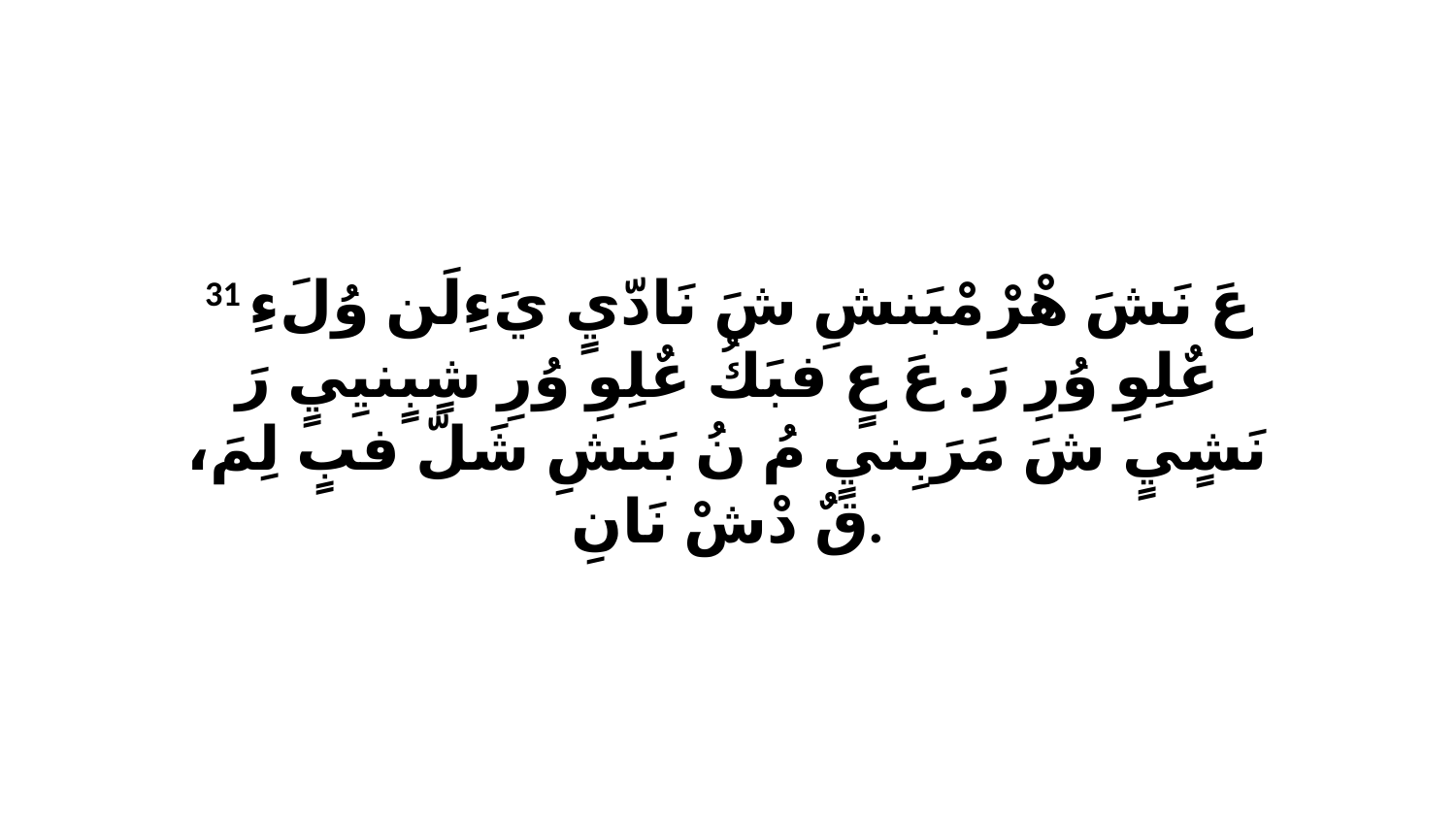

31 عَ نَشَ هْرْ مْبَنشِ شَ نَادّيٍ يَءِلَن وُلَءِ عٌلِوِ وُرِ رَ. عَ عٍ فبَكُ عٌلِوِ وُرِ شٍبٍنيِيٍ رَ نَشٍيٍ شَ مَرَبِنيٍ مُ نُ بَنشِ شَلّ فبٍ لِمَ، قٌ دْشْ نَانِ.